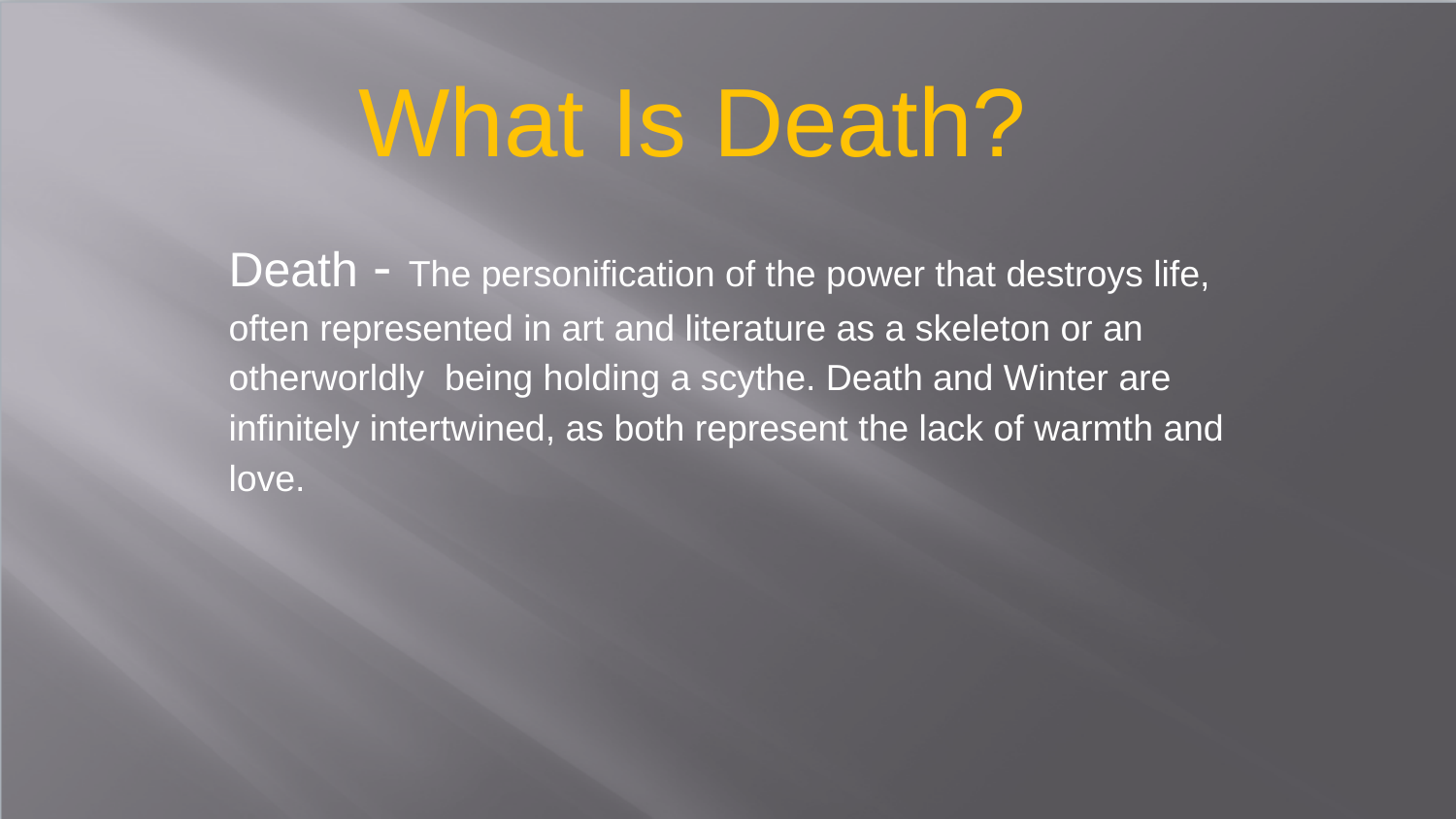

What Is Death?
Death - The personification of the power that destroys life, often represented in art and literature as a skeleton or an otherworldly  being holding a scythe. Death and Winter are infinitely intertwined, as both represent the lack of warmth and love.